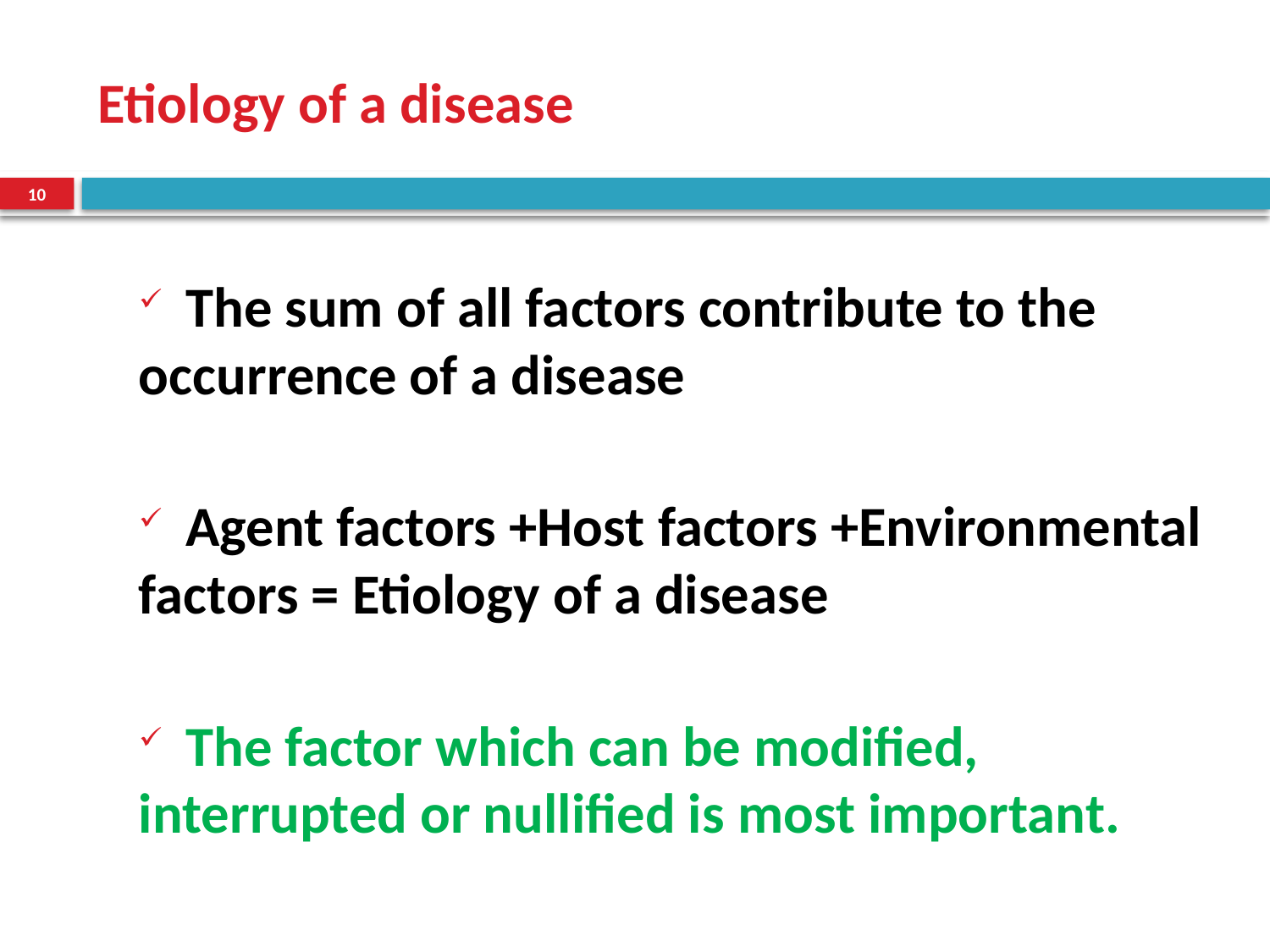

# Etiology of a disease
10
  The sum of all factors contribute to the occurrence of a disease

  Agent factors +Host factors +Environmental factors = Etiology of a disease

  The factor which can be modified, interrupted or nullified is most important.